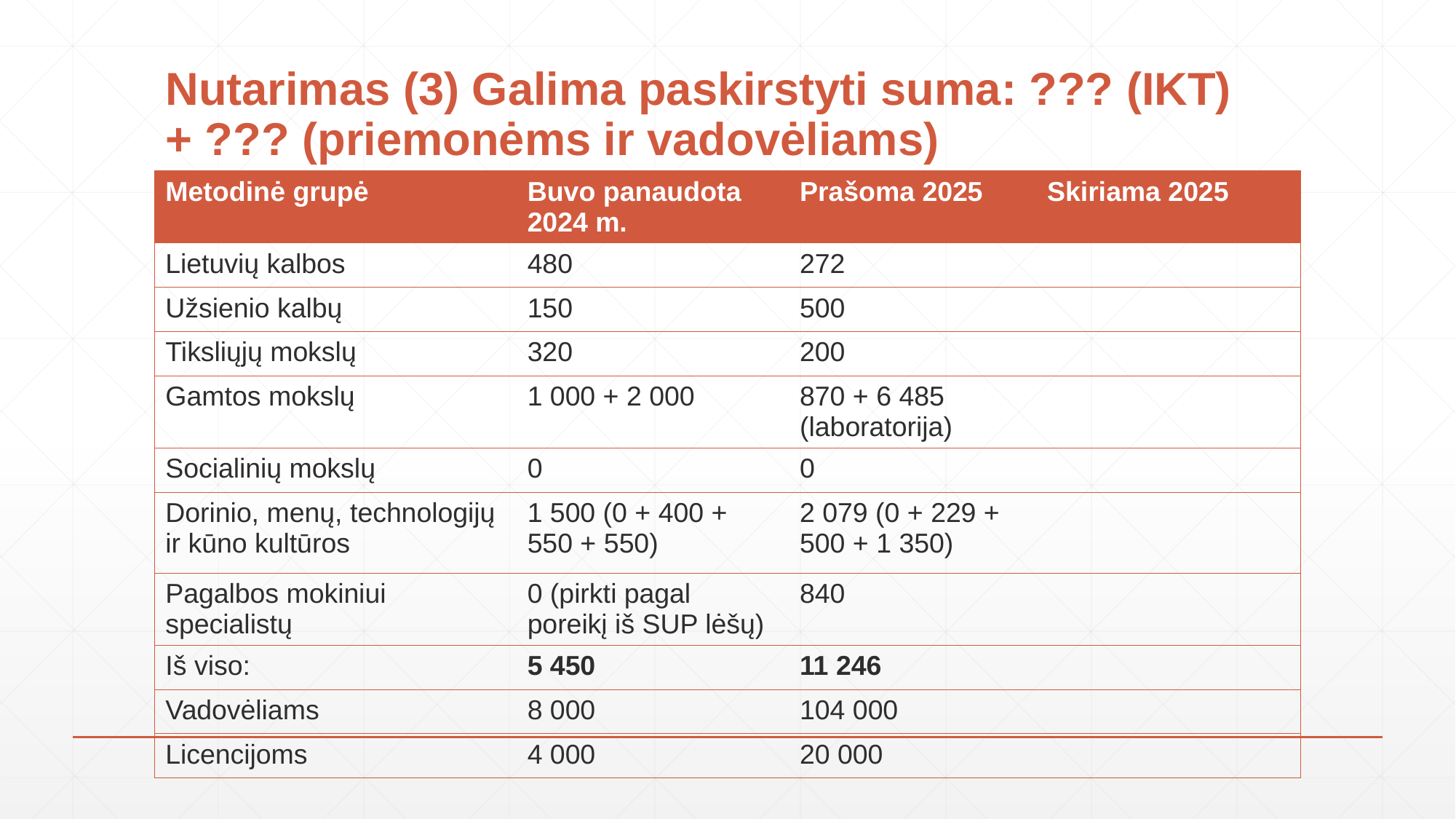

# Nutarimas (3) Galima paskirstyti suma: ??? (IKT) + ??? (priemonėms ir vadovėliams)
| Metodinė grupė | Buvo panaudota 2024 m. | Prašoma 2025 | Skiriama 2025 |
| --- | --- | --- | --- |
| Lietuvių kalbos | 480 | 272 |  |
| Užsienio kalbų | 150 | 500 |  |
| Tiksliųjų mokslų | 320 | 200 |  |
| Gamtos mokslų | 1 000 + 2 000 | 870 + 6 485 (laboratorija) |  |
| Socialinių mokslų | 0 | 0 |  |
| Dorinio, menų, technologijų ir kūno kultūros | 1 500 (0 + 400 + 550 + 550) | 2 079 (0 + 229 + 500 + 1 350) |  |
| Pagalbos mokiniui specialistų | 0 (pirkti pagal poreikį iš SUP lėšų) | 840 |  |
| Iš viso: | 5 450 | 11 246 |  |
| Vadovėliams | 8 000 | 104 000 |  |
| Licencijoms | 4 000 | 20 000 |  |